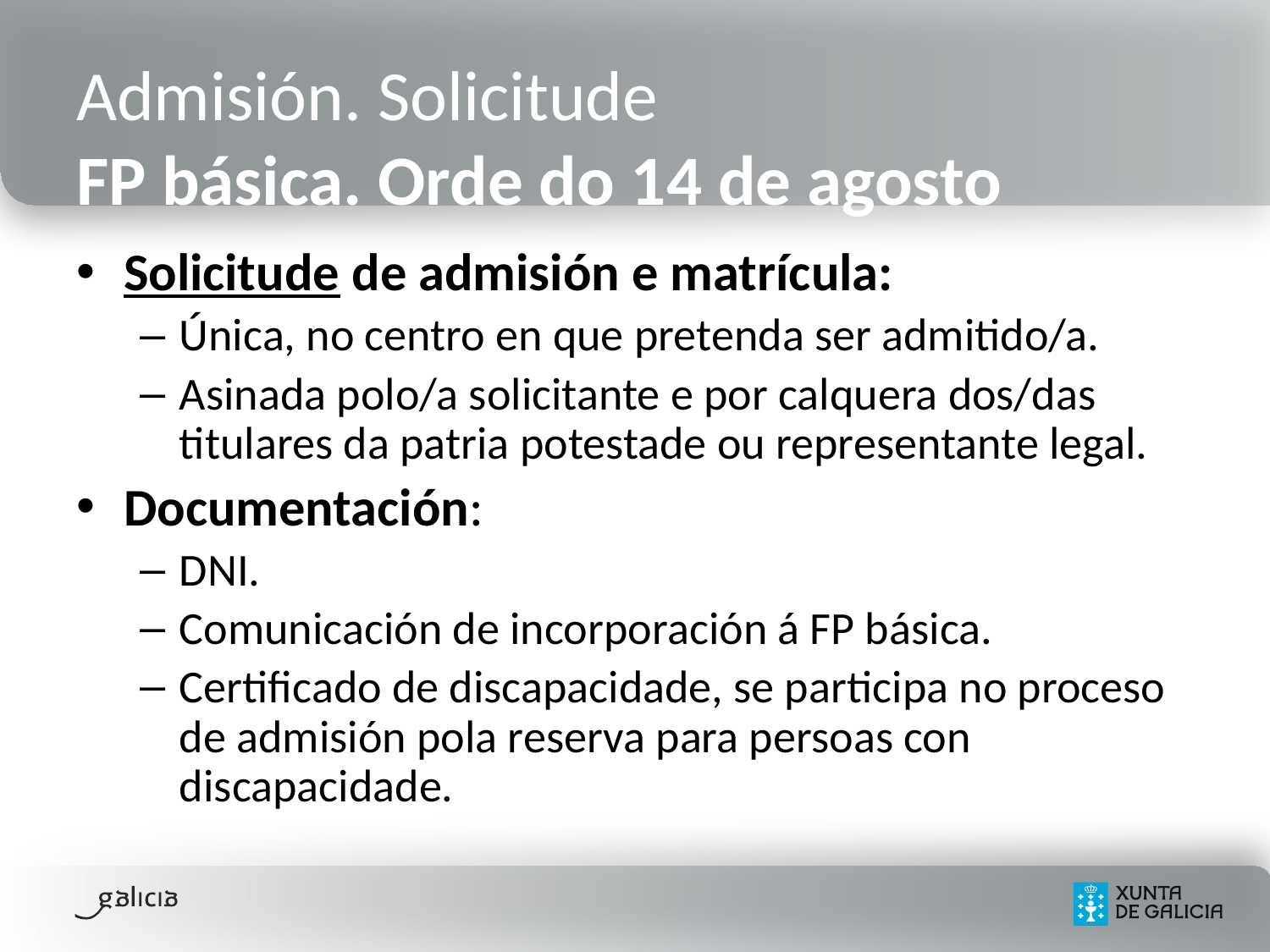

# Admisión. Solicitude FP básica. Orde do 14 de agosto
Solicitude de admisión e matrícula:
Única, no centro en que pretenda ser admitido/a.
Asinada polo/a solicitante e por calquera dos/das titulares da patria potestade ou representante legal.
Documentación:
DNI.
Comunicación de incorporación á FP básica.
Certificado de discapacidade, se participa no proceso de admisión pola reserva para persoas con discapacidade.